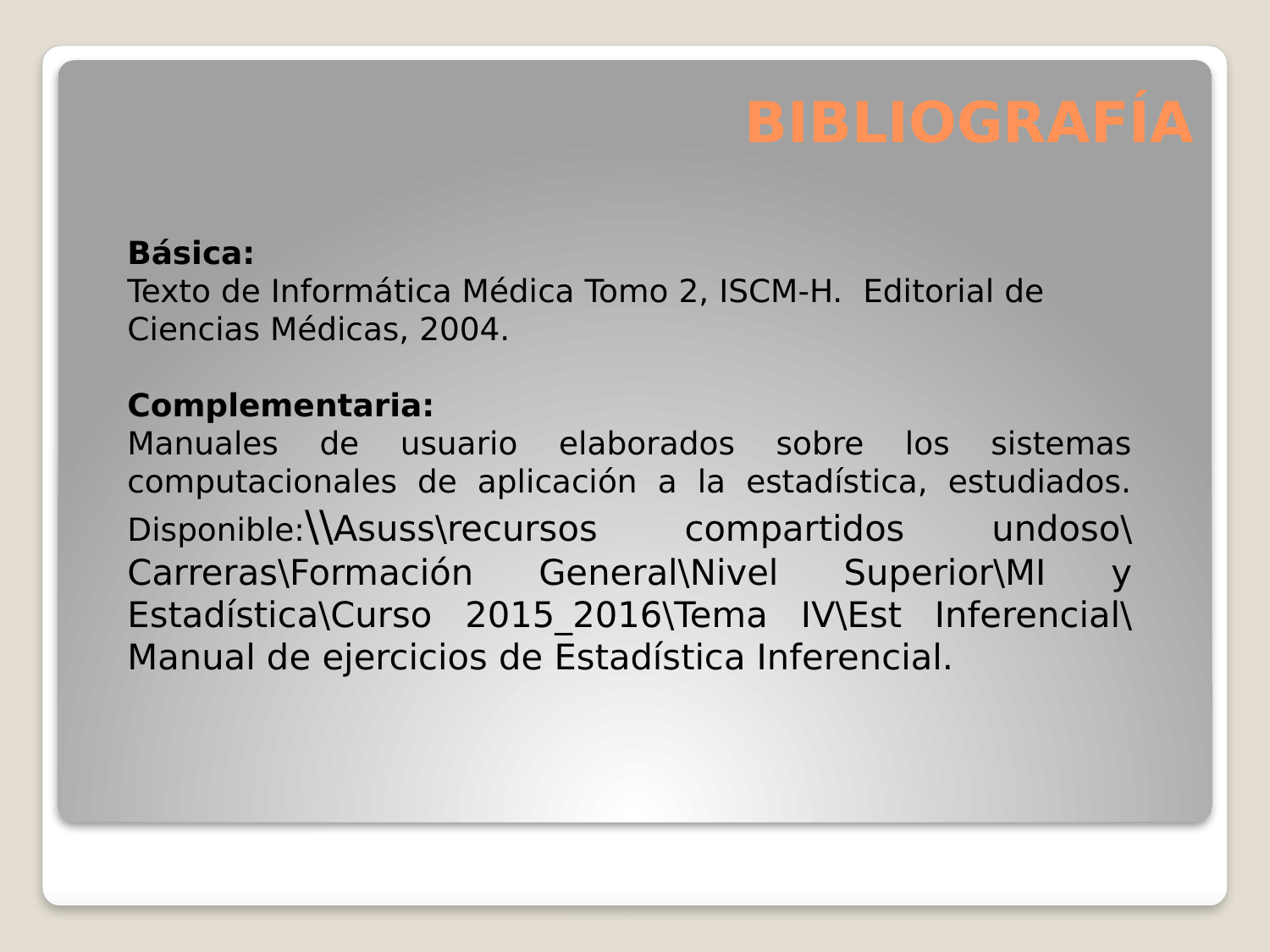

BIBLIOGRAFÍA
Básica:
Texto de Informática Médica Tomo 2, ISCM-H.  Editorial de Ciencias Médicas, 2004.

Complementaria:
Manuales de usuario elaborados sobre los sistemas computacionales de aplicación a la estadística, estudiados. Disponible:\\Asuss\recursos compartidos undoso\Carreras\Formación General\Nivel Superior\MI y Estadística\Curso 2015_2016\Tema IV\Est Inferencial\Manual de ejercicios de Estadística Inferencial.